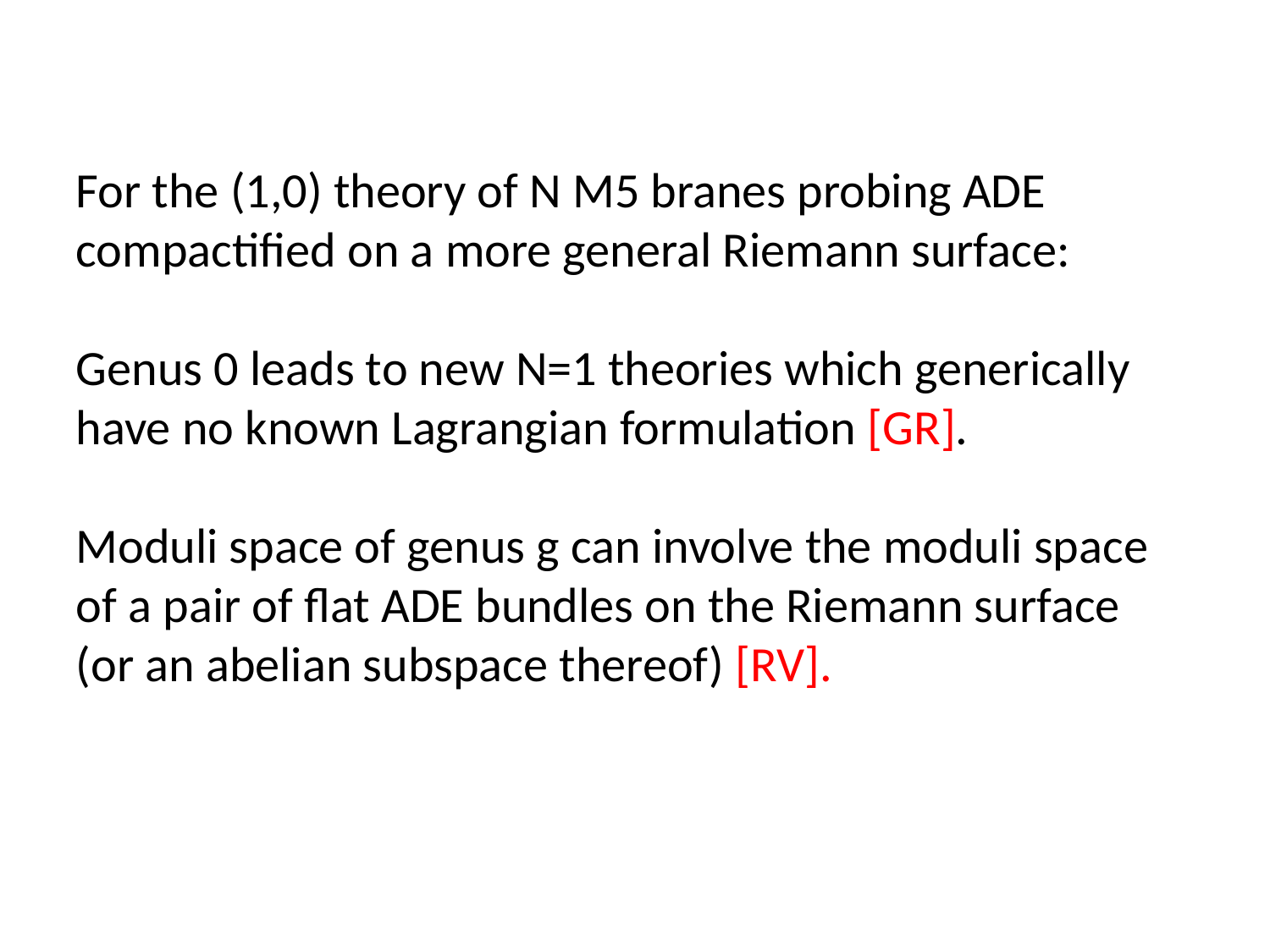

For the (1,0) theory of N M5 branes probing ADE compactified on a more general Riemann surface:

Genus 0 leads to new N=1 theories which generically have no known Lagrangian formulation [GR].

Moduli space of genus g can involve the moduli space of a pair of flat ADE bundles on the Riemann surface (or an abelian subspace thereof) [RV].